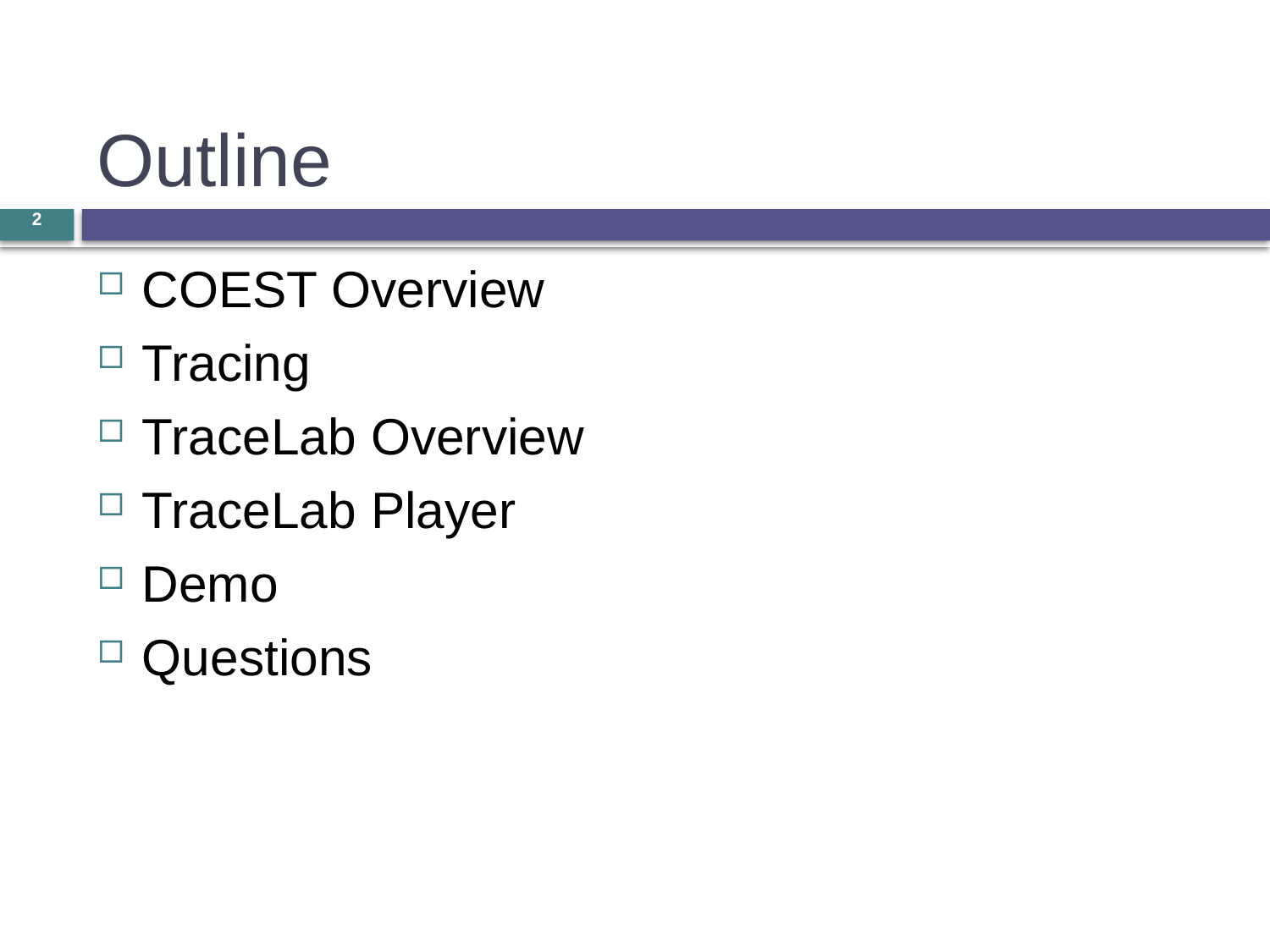

# Outline
2
COEST Overview
Tracing
TraceLab Overview
TraceLab Player
Demo
Questions